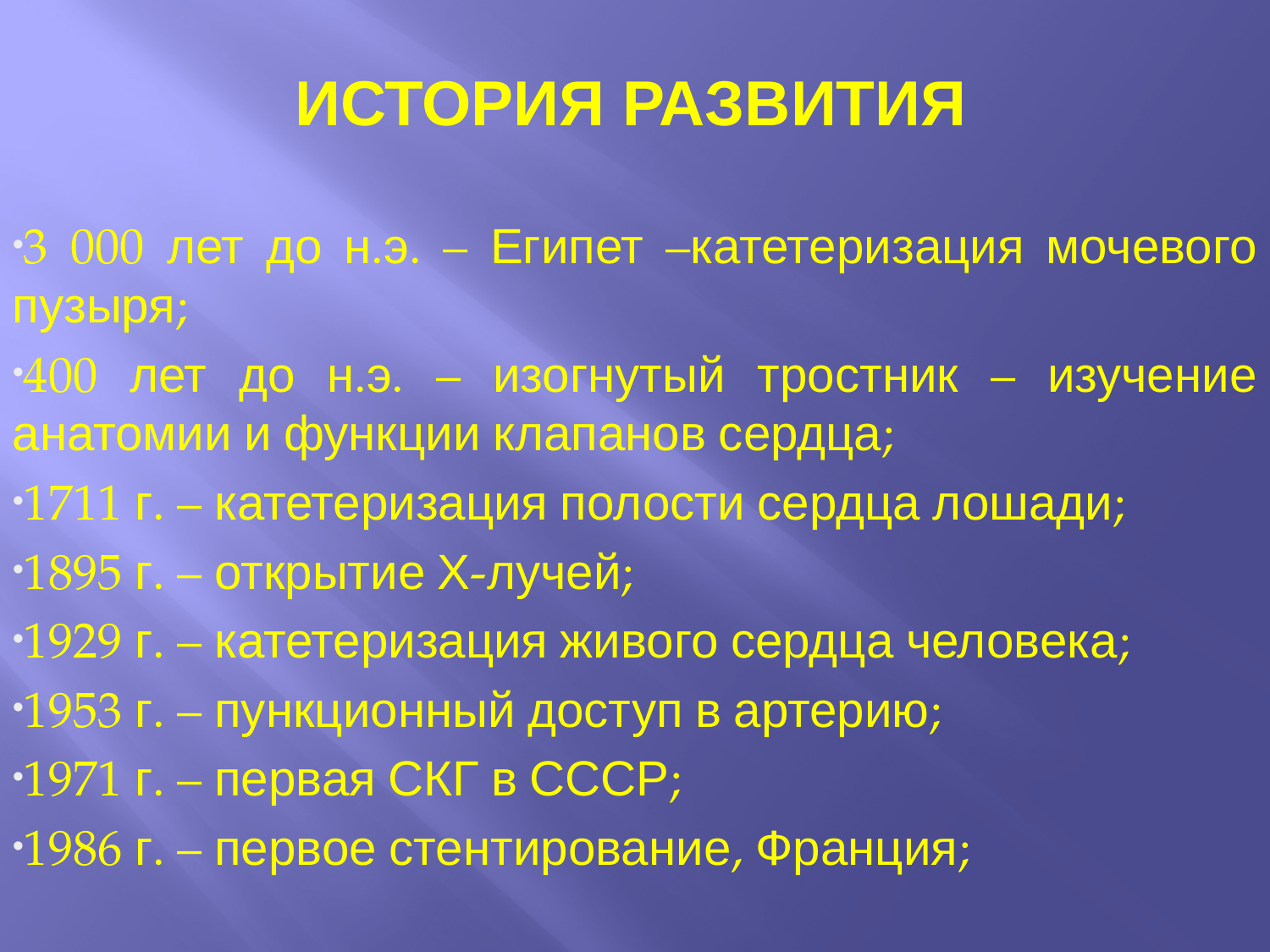

# История развития
3 000 лет до н.э. – Египет –катетеризация мочевого пузыря;
400 лет до н.э. – изогнутый тростник – изучение анатомии и функции клапанов сердца;
1711 г. – катетеризация полости сердца лошади;
1895 г. – открытие Х-лучей;
1929 г. – катетеризация живого сердца человека;
1953 г. – пункционный доступ в артерию;
1971 г. – первая СКГ в СССР;
1986 г. – первое стентирование, Франция;